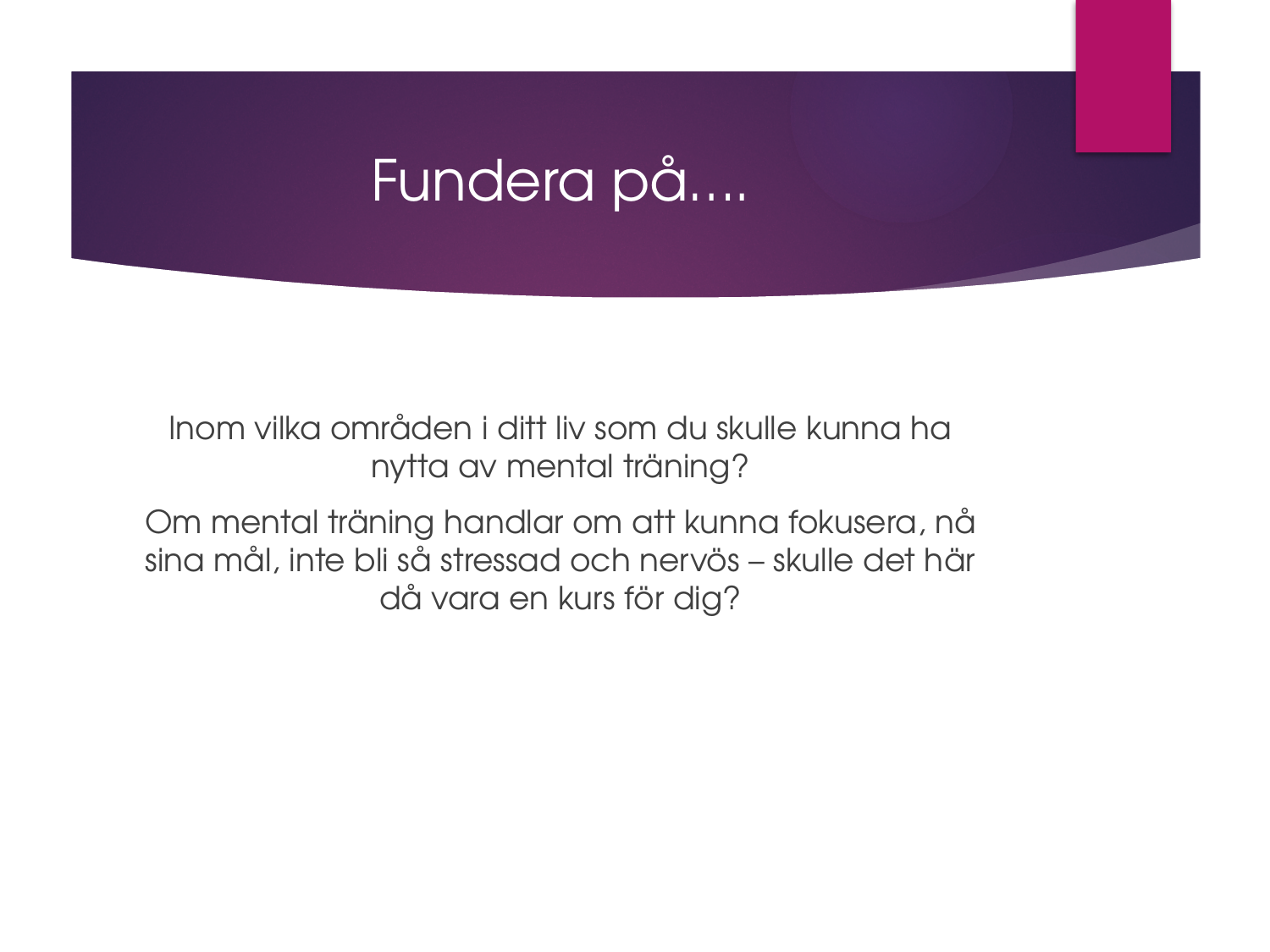

# Fundera på….

Inom vilka områden i ditt liv som du skulle kunna ha nytta av mental träning?
Om mental träning handlar om att kunna fokusera, nå sina mål, inte bli så stressad och nervös – skulle det här då vara en kurs för dig?